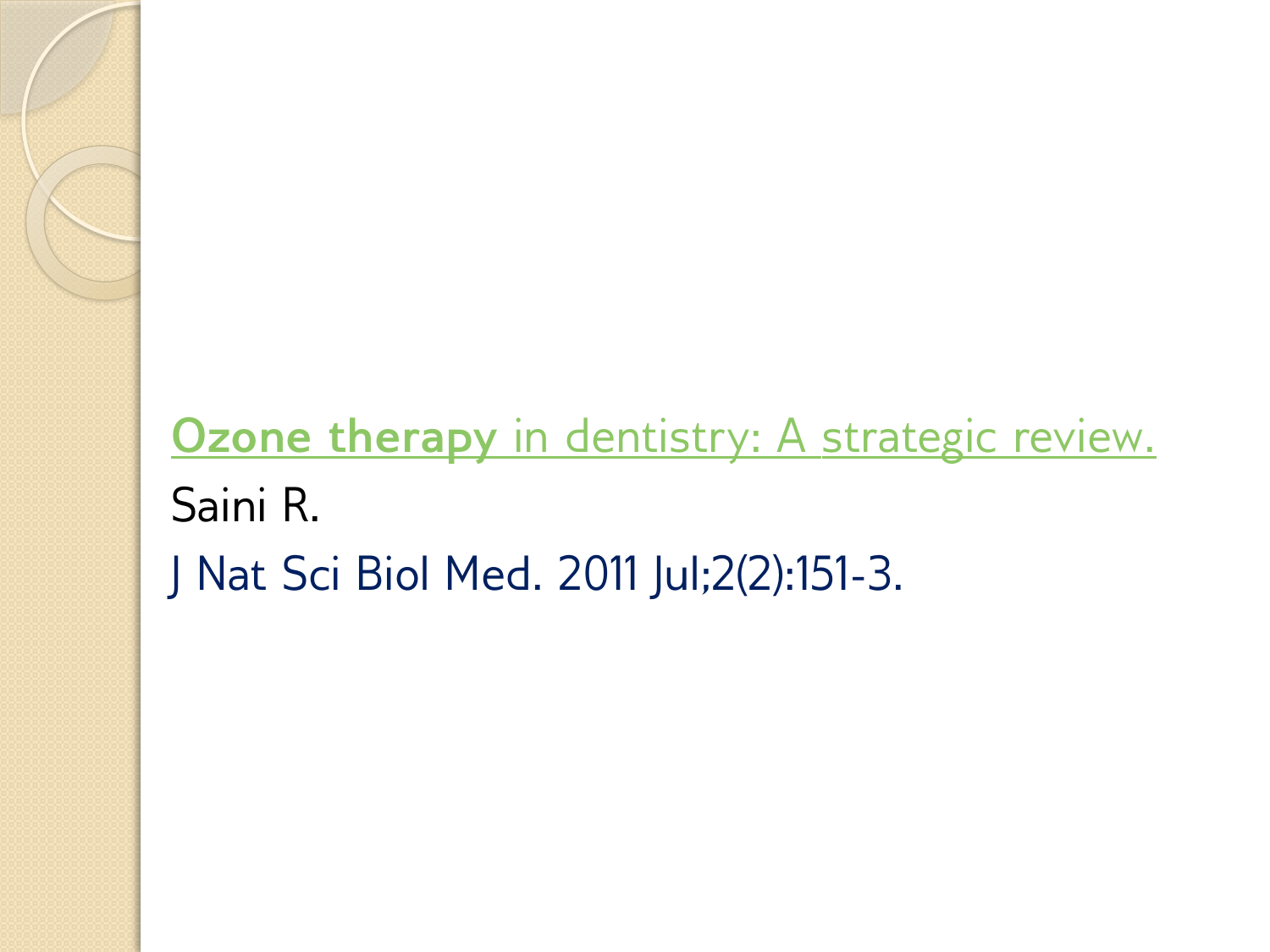

Ozone therapy in dentistry: A strategic review.
Saini R.
J Nat Sci Biol Med. 2011 Jul;2(2):151-3.